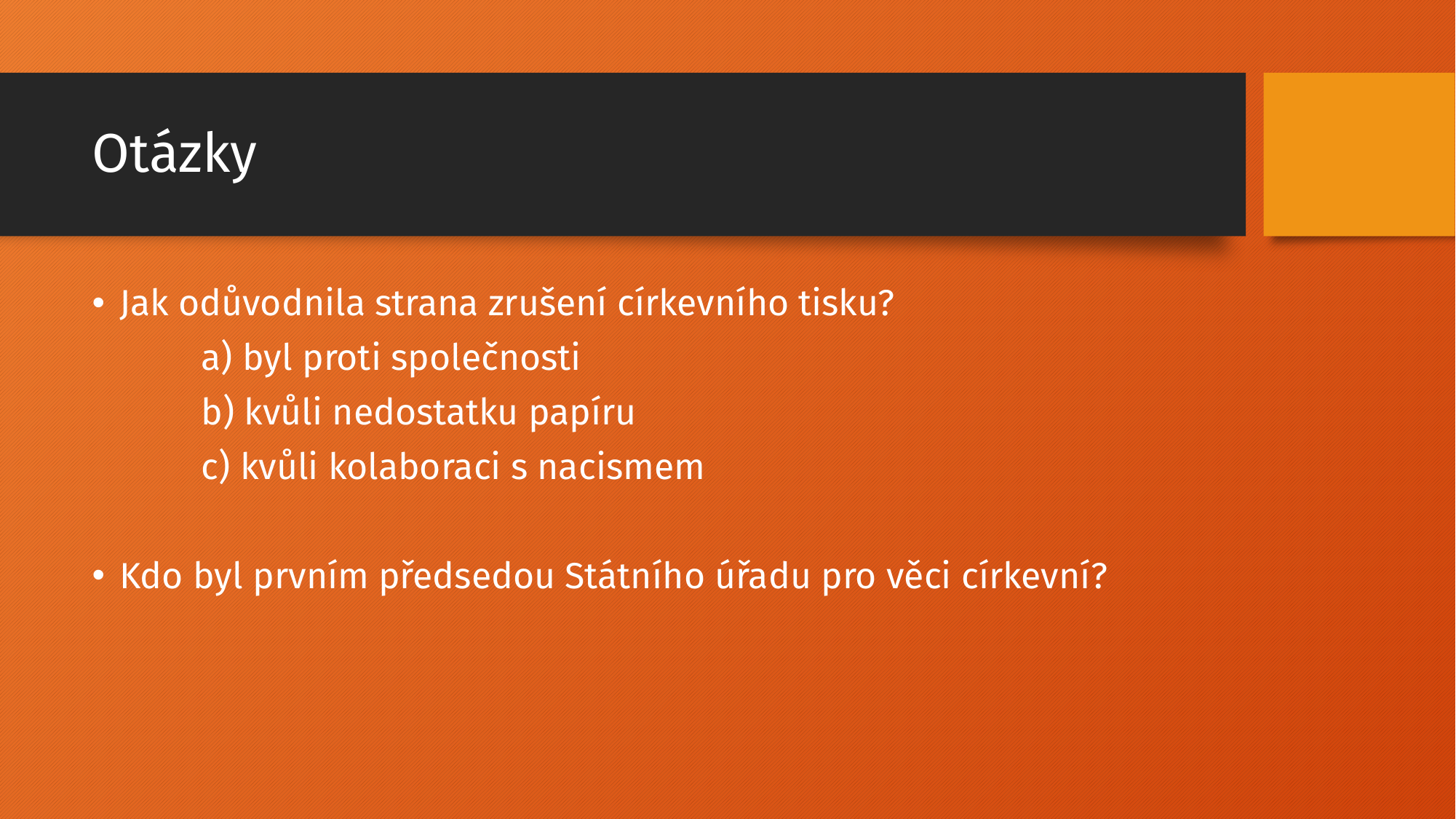

# Otázky
Jak odůvodnila strana zrušení církevního tisku?
	a) byl proti společnosti
	b) kvůli nedostatku papíru
	c) kvůli kolaboraci s nacismem

Kdo byl prvním předsedou Státního úřadu pro věci církevní?